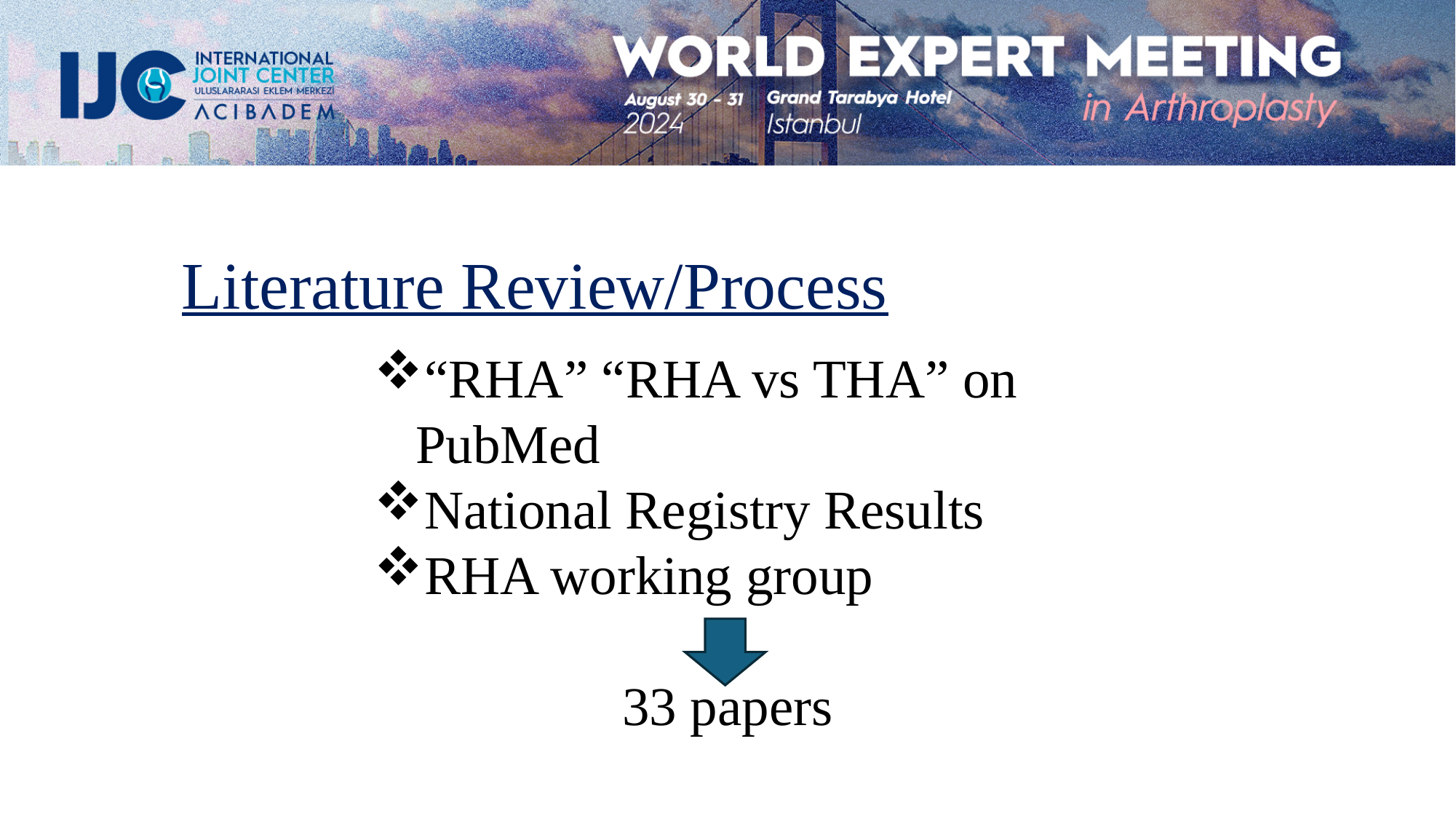

Literature Review/Process

“RHA” “RHA vs THA” on PubMed
National Registry Results
RHA working group

33 papers